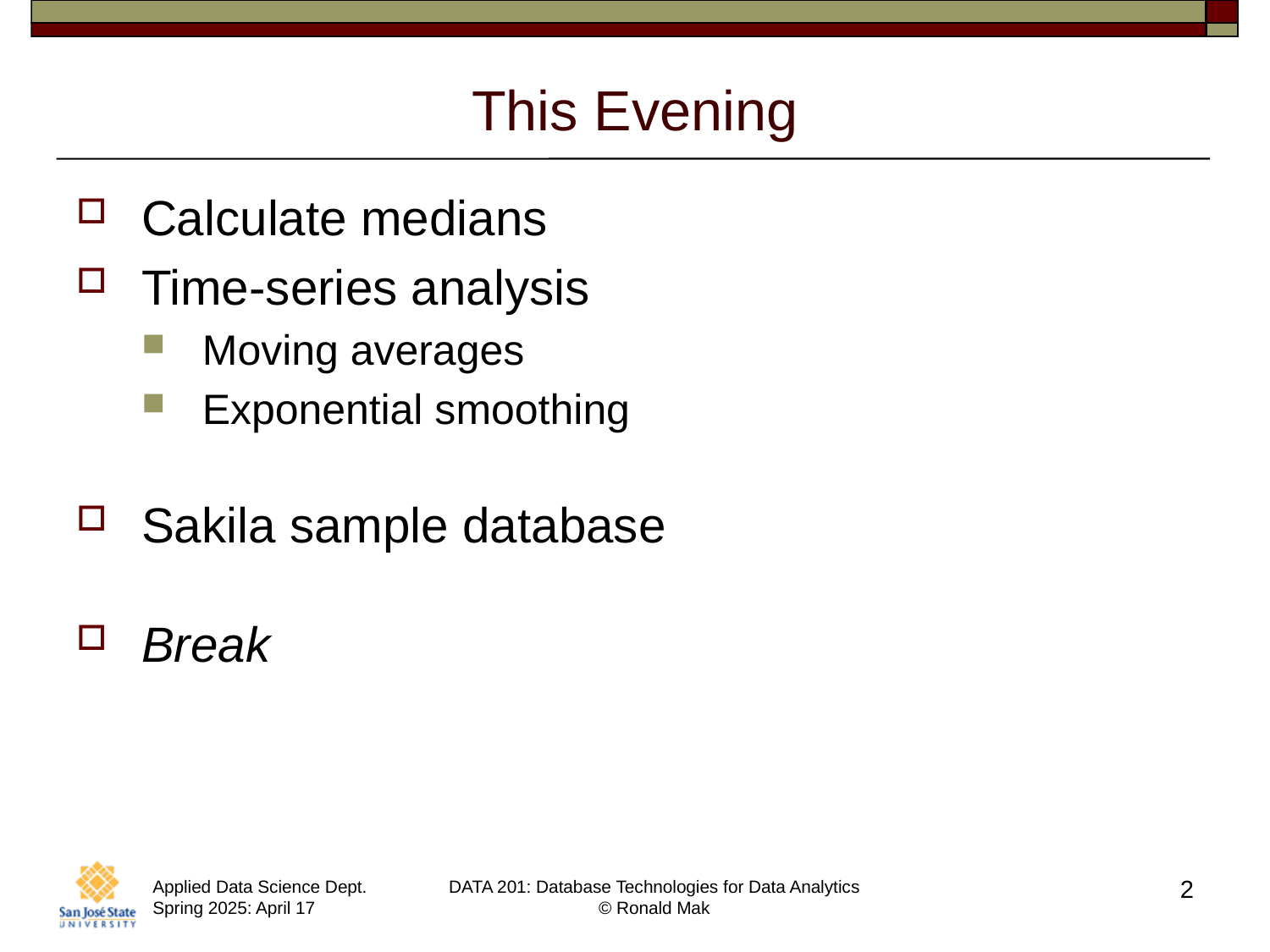

# This Evening
Calculate medians
Time-series analysis
Moving averages
Exponential smoothing

Sakila sample database

Break
2